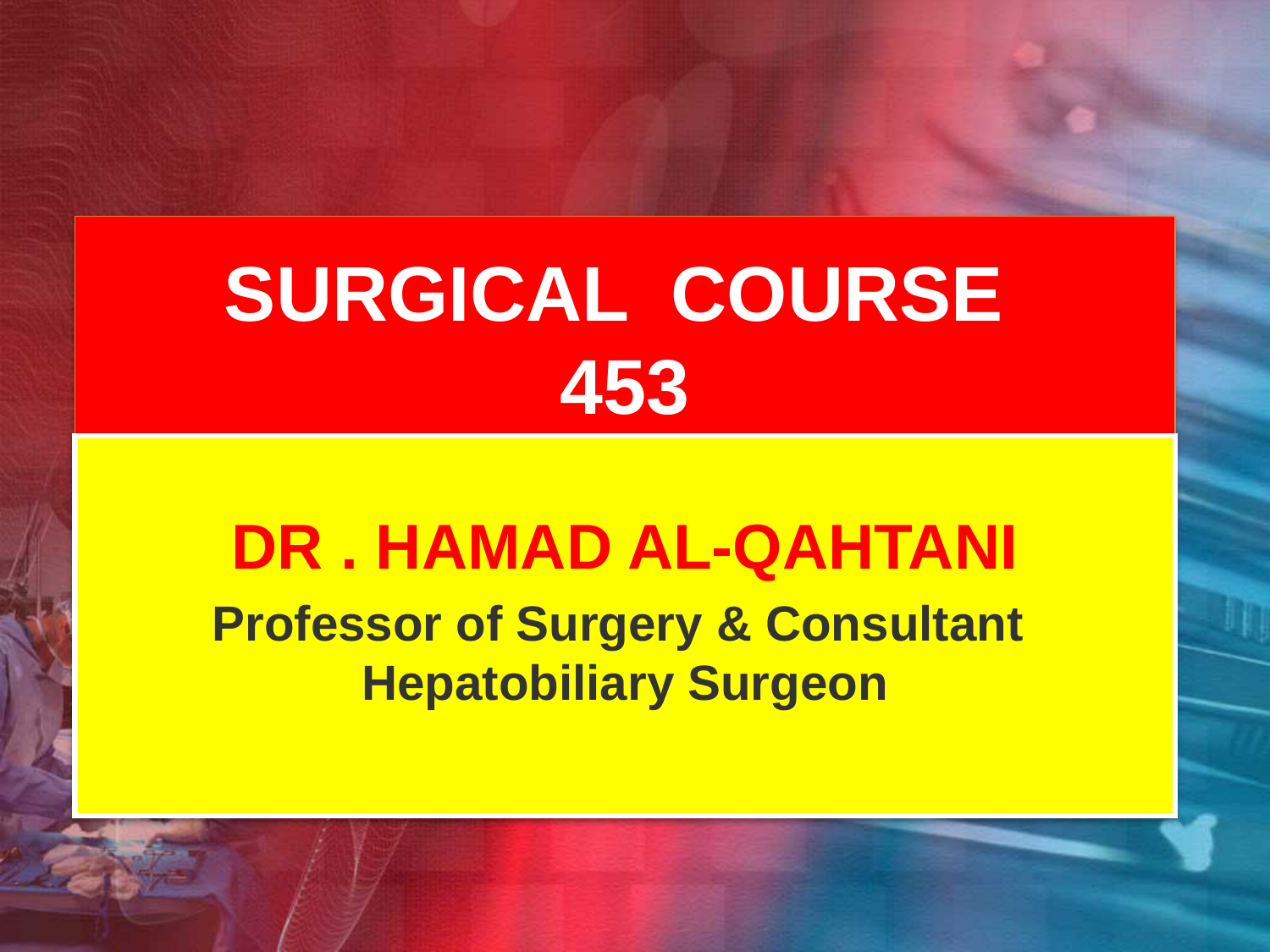

# SURGICAL  COURSE 453

DR . HAMAD AL-QAHTANI
Professor of Surgery & Consultant  Hepatobiliary Surgeon